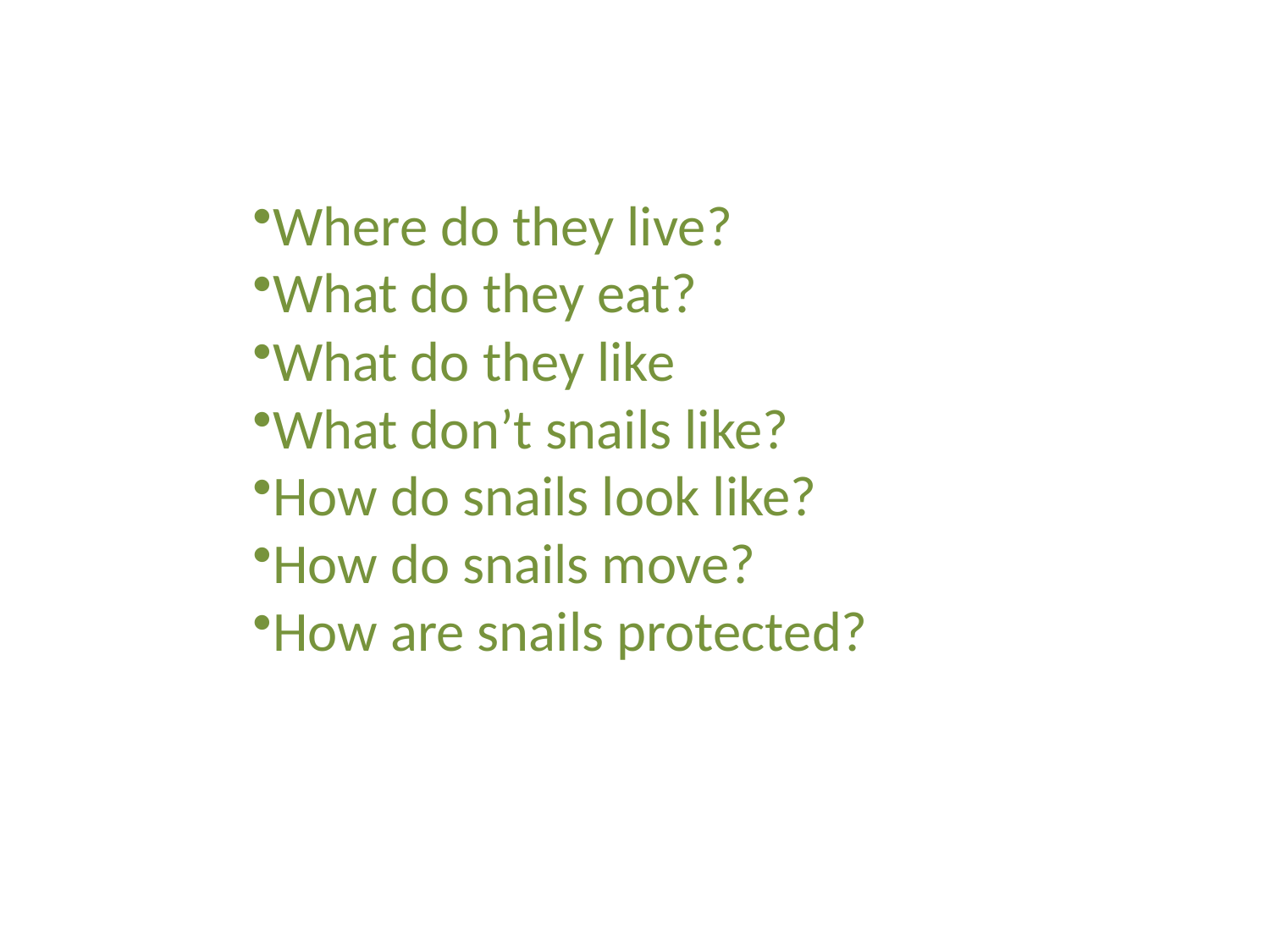

Where do they live?
What do they eat?
What do they like
What don’t snails like?
How do snails look like?
How do snails move?
How are snails protected?